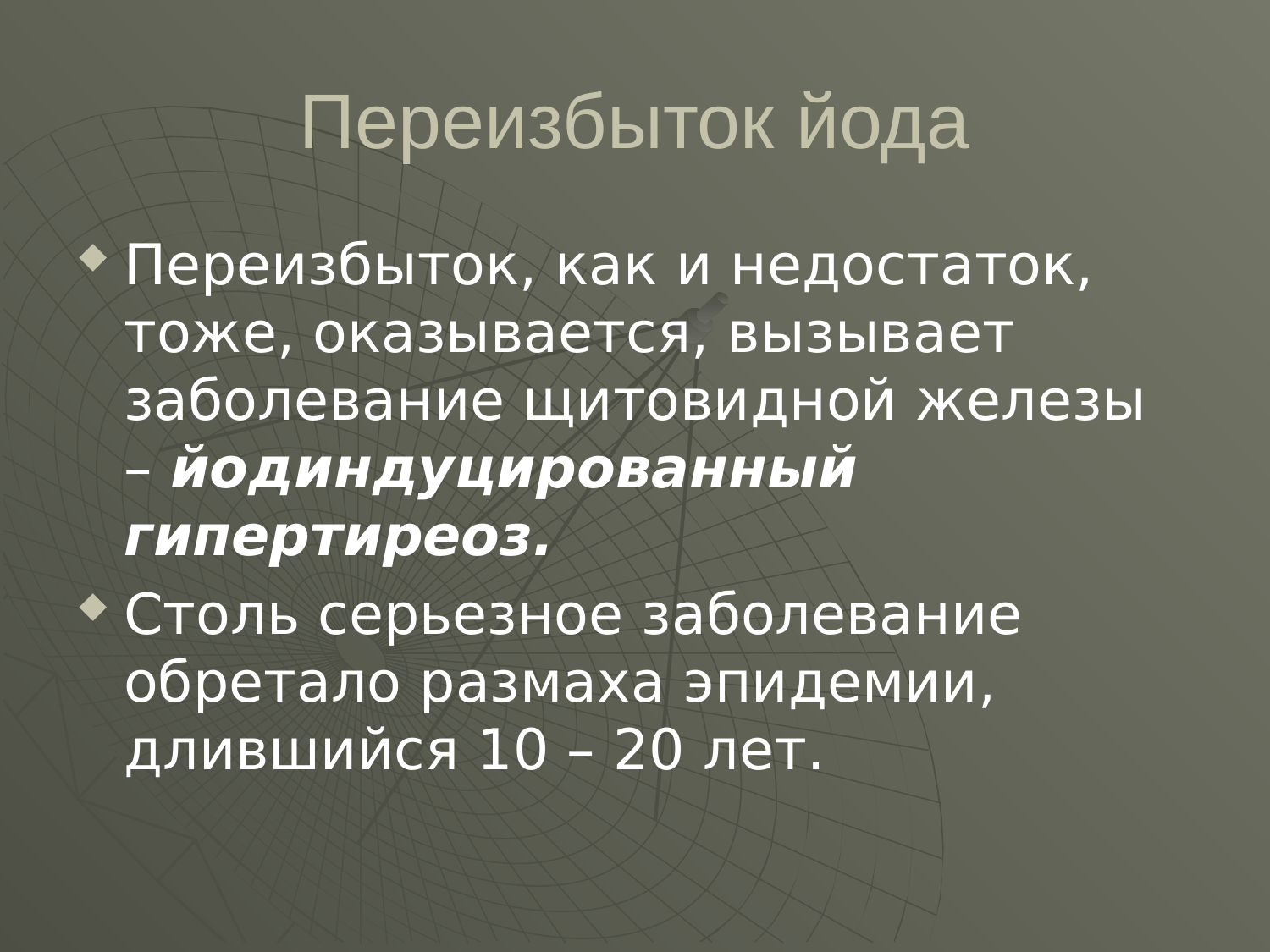

# Переизбыток йода
Переизбыток, как и недостаток, тоже, оказывается, вызывает заболевание щитовидной железы – йодиндуцированный гипертиреоз.
Столь серьезное заболевание обретало размаха эпидемии, длившийся 10 – 20 лет.